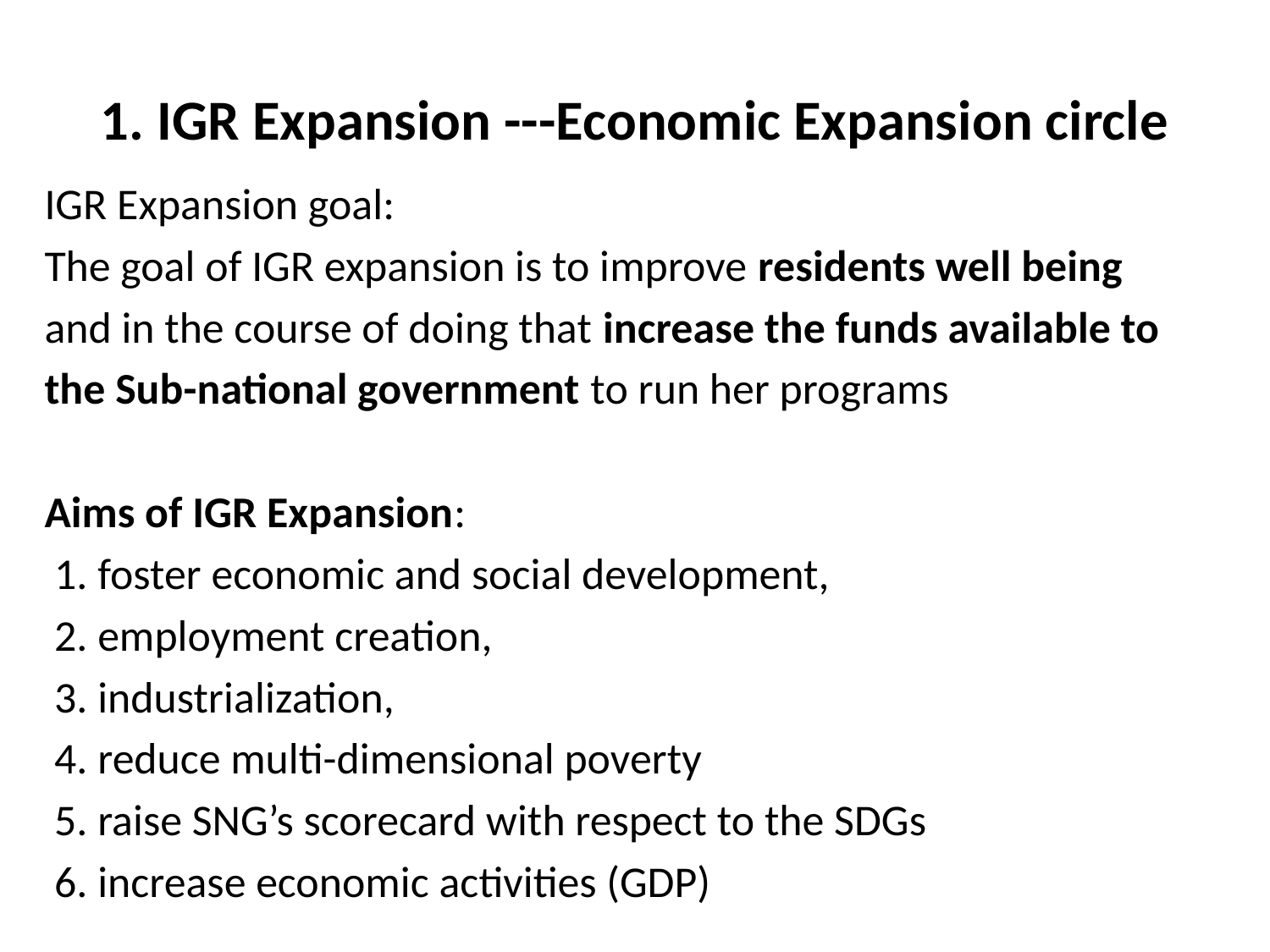

# 1. IGR Expansion ---Economic Expansion circle
IGR Expansion goal:
The goal of IGR expansion is to improve residents well being
and in the course of doing that increase the funds available to
the Sub-national government to run her programs

Aims of IGR Expansion:
 1. foster economic and social development,
 2. employment creation,
 3. industrialization,
 4. reduce multi-dimensional poverty
 5. raise SNG’s scorecard with respect to the SDGs
 6. increase economic activities (GDP)